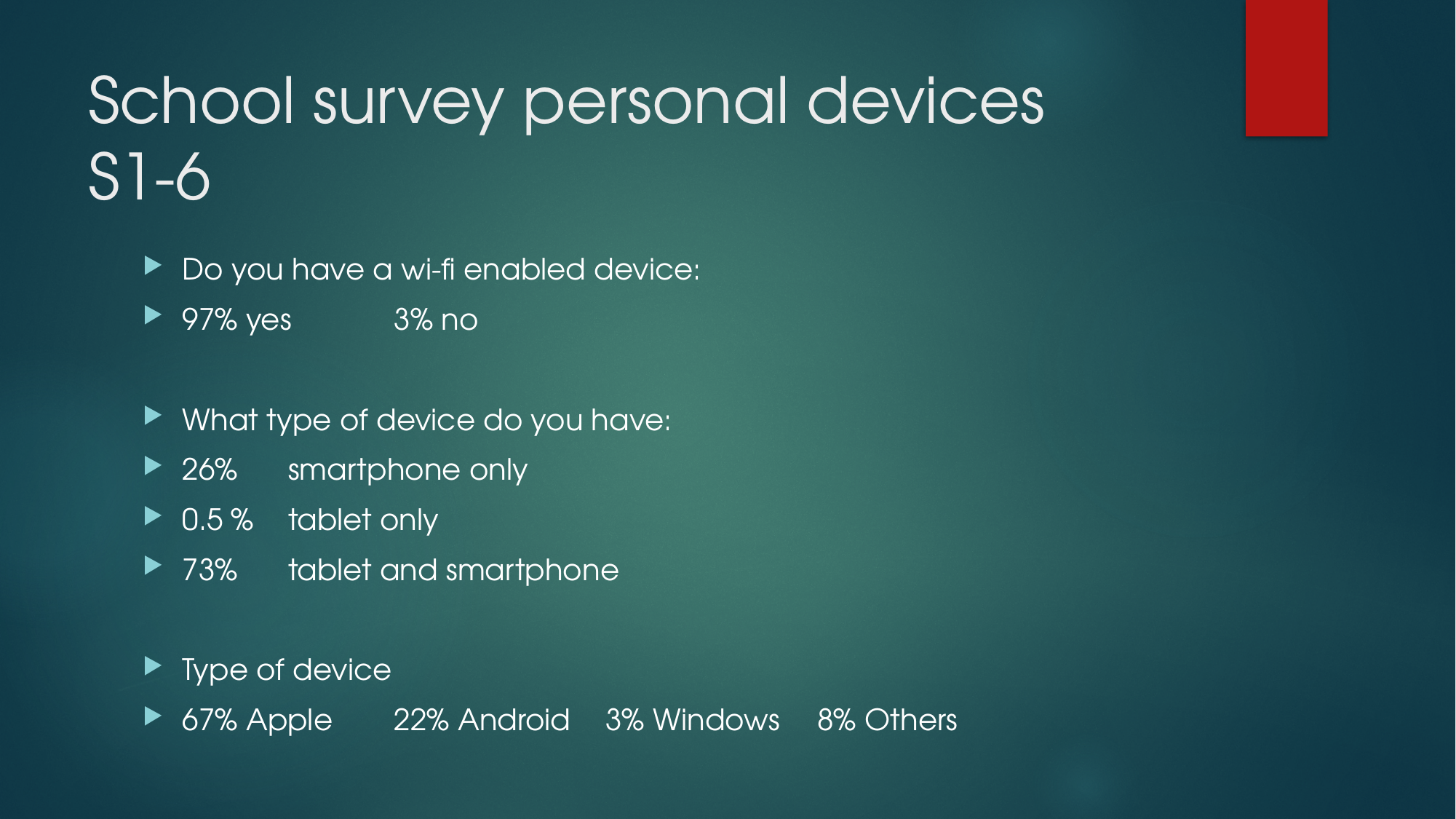

# School survey personal devices S1-6
Do you have a wi-fi enabled device:
97% yes		3% no

What type of device do you have:
26% 		smartphone only
0.5 % 	tablet only
73% 		tablet and smartphone

Type of device
67% Apple	22% Android	3% Windows	8% Others